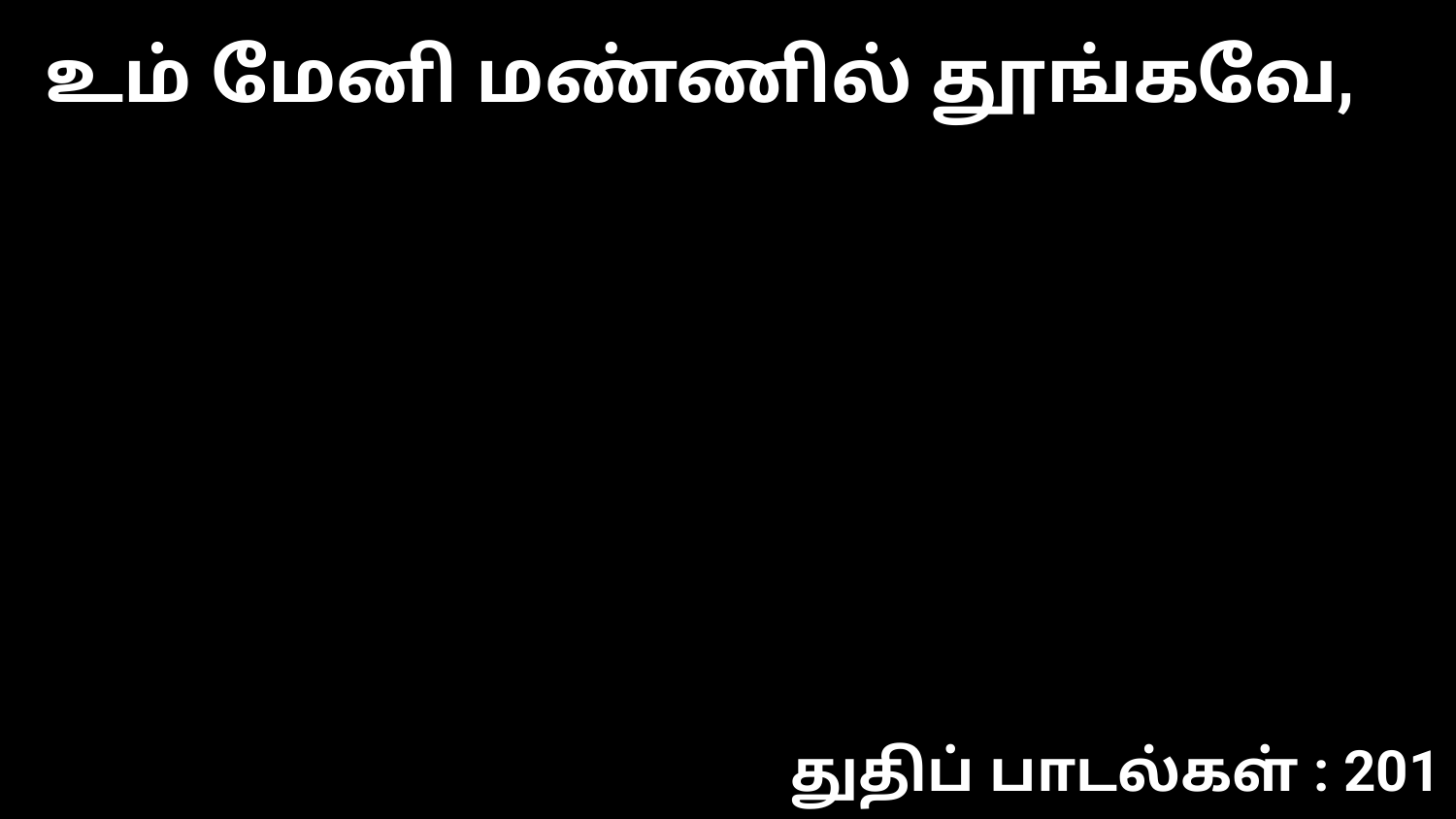

உம் மேனி மண்ணில் தூங்கவே,
துதிப் பாடல்கள் : 201